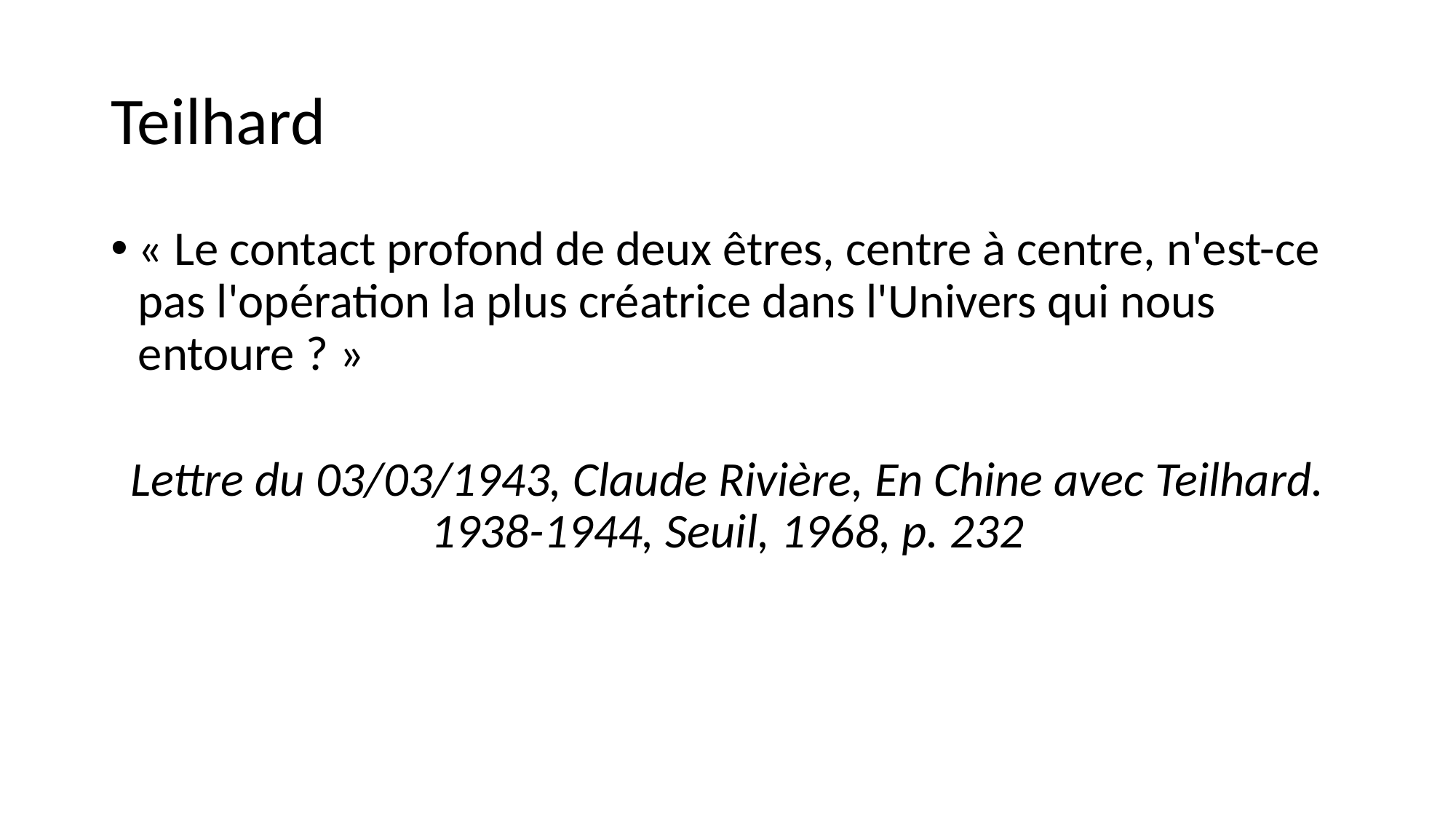

# Teilhard
« Le contact profond de deux êtres, centre à centre, n'est-ce pas l'opération la plus créatrice dans l'Univers qui nous entoure ? »
Lettre du 03/03/1943, Claude Rivière, En Chine avec Teilhard. 1938-1944, Seuil, 1968, p. 232